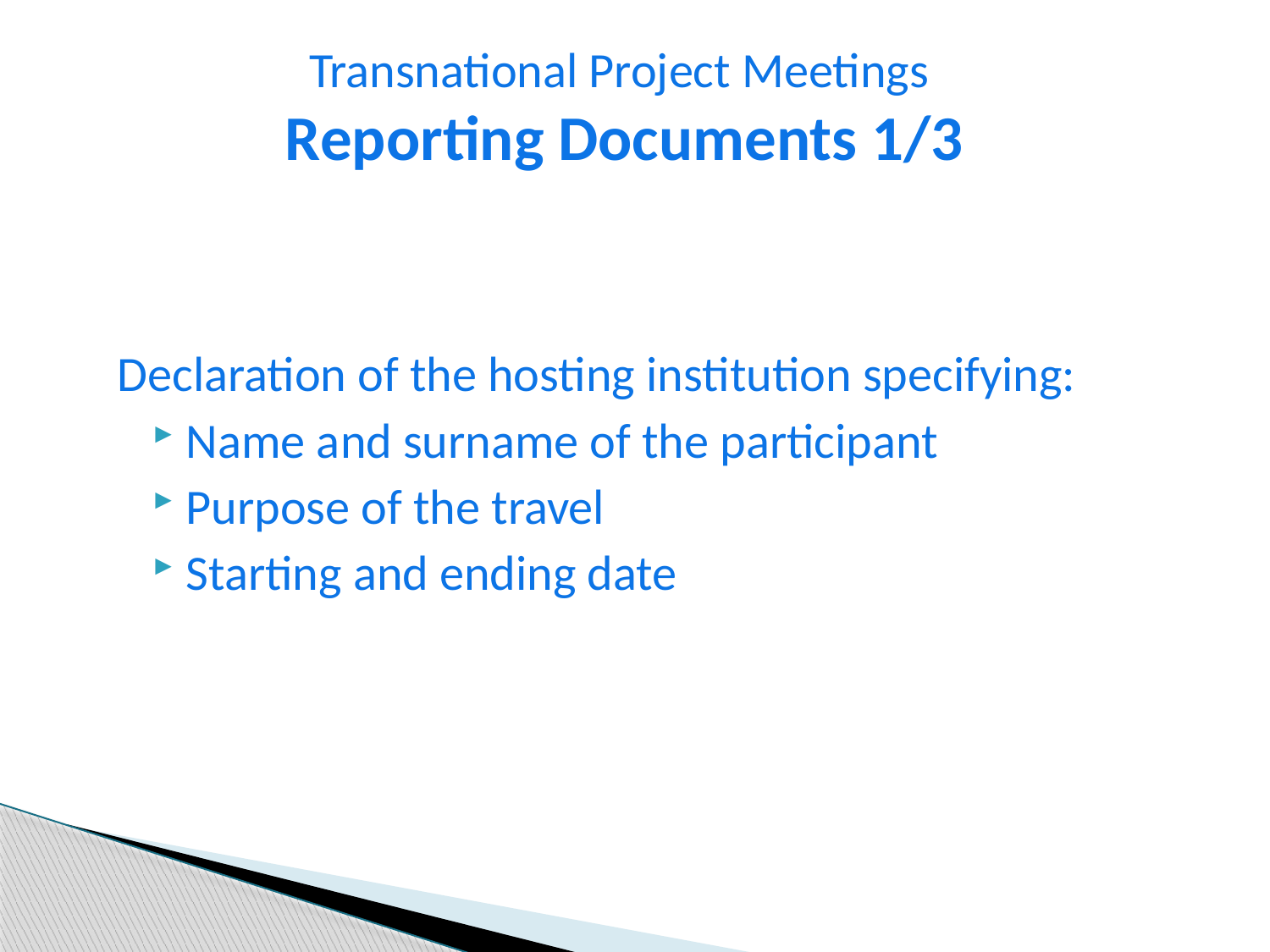

Transnational Project Meetings
Reporting Documents 1/3
Declaration of the hosting institution specifying:
 Name and surname of the participant
 Purpose of the travel
 Starting and ending date

27